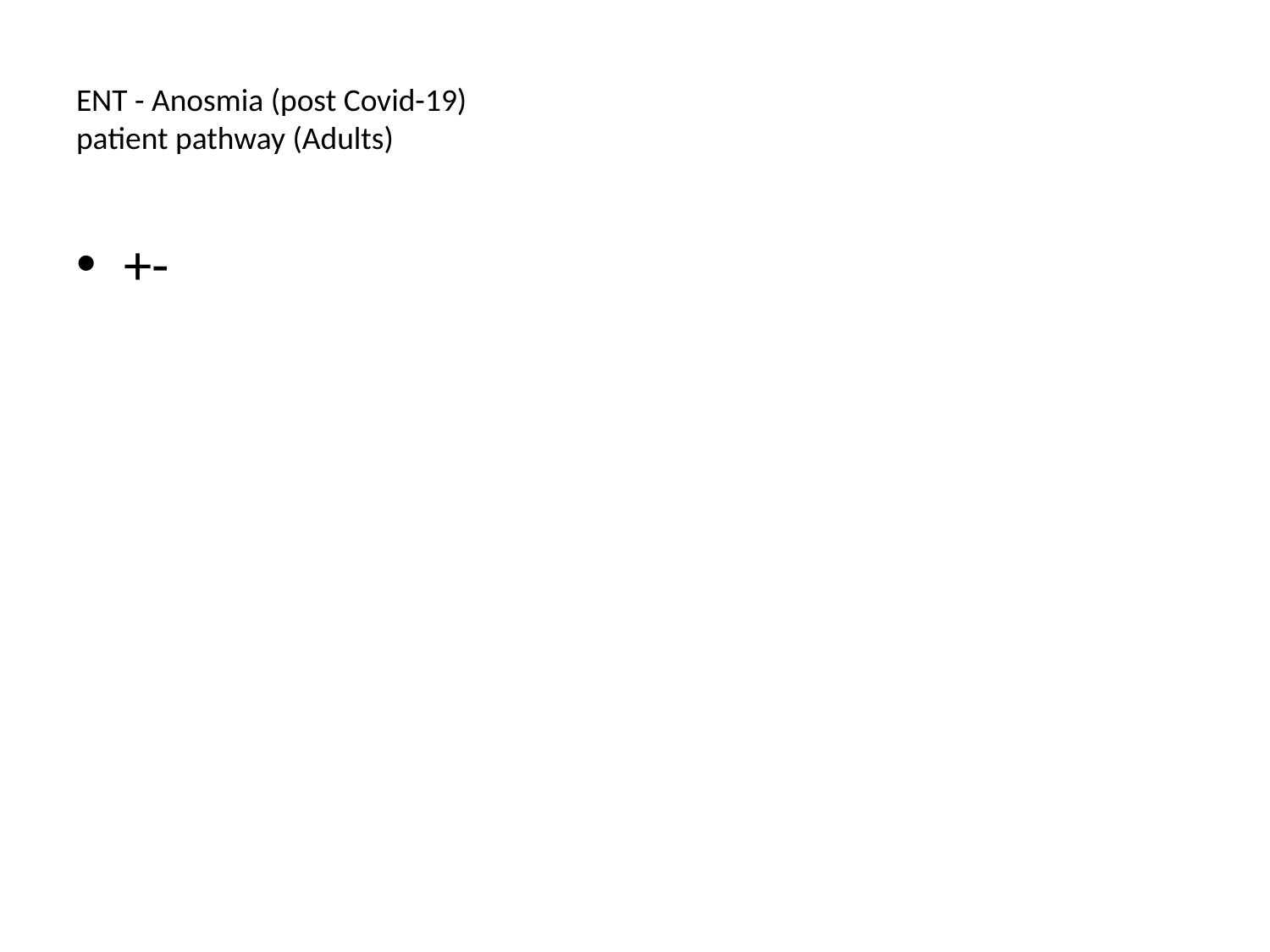

# ENT - Anosmia (post Covid-19) patient pathway (Adults)
+-